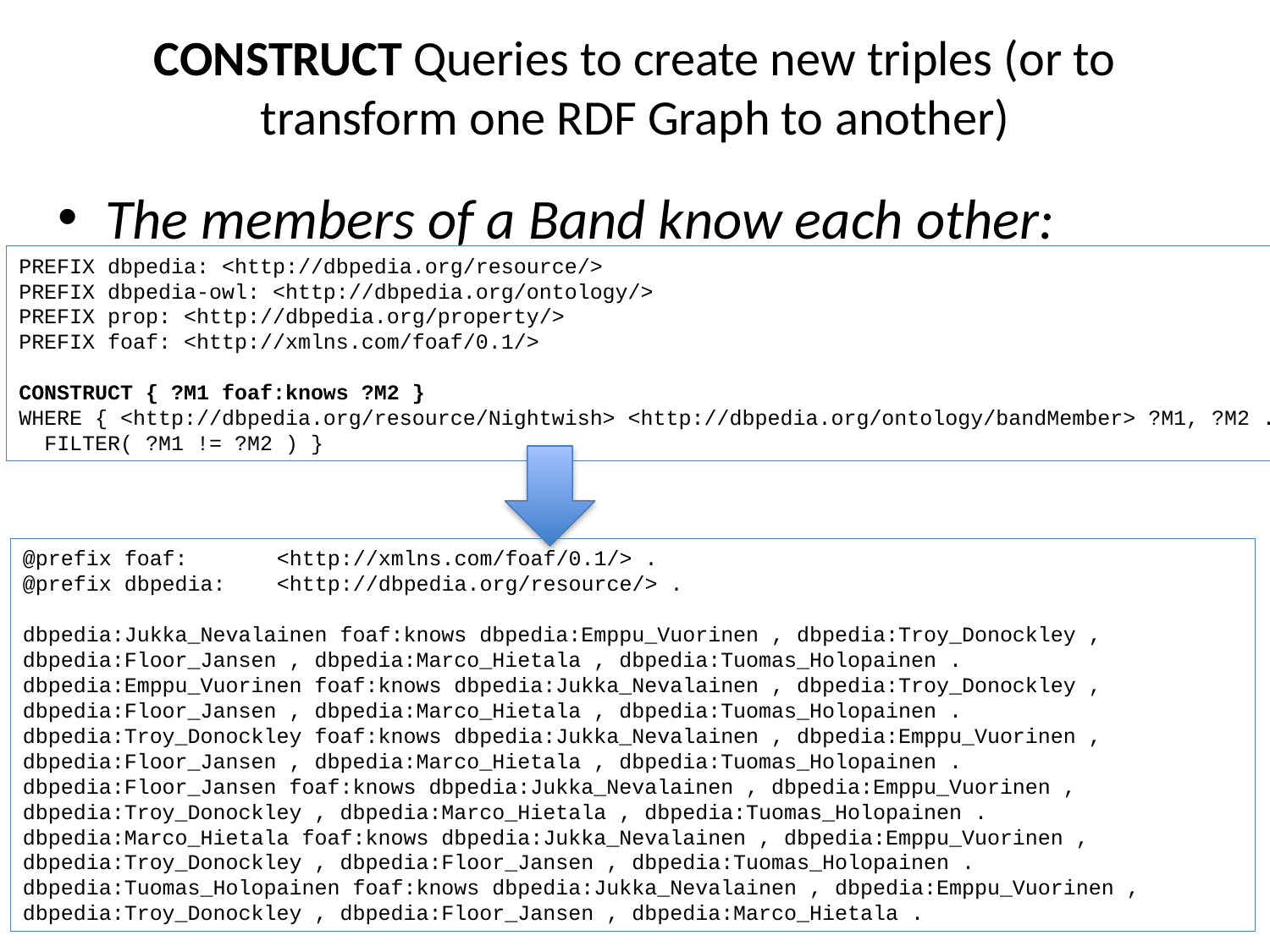

# CONSTRUCT Queries to create new triples (or to transform one RDF Graph to another)
The members of a Band know each other:

PREFIX dbpedia: <http://dbpedia.org/resource/>
PREFIX dbpedia-owl: <http://dbpedia.org/ontology/>
PREFIX prop: <http://dbpedia.org/property/>
PREFIX foaf: <http://xmlns.com/foaf/0.1/>

CONSTRUCT { ?M1 foaf:knows ?M2 }
WHERE { <http://dbpedia.org/resource/Nightwish> <http://dbpedia.org/ontology/bandMember> ?M1, ?M2 .
  FILTER( ?M1 != ?M2 ) }

@prefix foaf:	<http://xmlns.com/foaf/0.1/> .
@prefix dbpedia:	<http://dbpedia.org/resource/> .

dbpedia:Jukka_Nevalainen foaf:knows dbpedia:Emppu_Vuorinen , dbpedia:Troy_Donockley , dbpedia:Floor_Jansen , dbpedia:Marco_Hietala , dbpedia:Tuomas_Holopainen .
dbpedia:Emppu_Vuorinen foaf:knows dbpedia:Jukka_Nevalainen , dbpedia:Troy_Donockley , dbpedia:Floor_Jansen , dbpedia:Marco_Hietala , dbpedia:Tuomas_Holopainen .
dbpedia:Troy_Donockley foaf:knows dbpedia:Jukka_Nevalainen , dbpedia:Emppu_Vuorinen , dbpedia:Floor_Jansen , dbpedia:Marco_Hietala , dbpedia:Tuomas_Holopainen .
dbpedia:Floor_Jansen foaf:knows dbpedia:Jukka_Nevalainen , dbpedia:Emppu_Vuorinen , dbpedia:Troy_Donockley , dbpedia:Marco_Hietala , dbpedia:Tuomas_Holopainen .
dbpedia:Marco_Hietala foaf:knows dbpedia:Jukka_Nevalainen , dbpedia:Emppu_Vuorinen , dbpedia:Troy_Donockley , dbpedia:Floor_Jansen , dbpedia:Tuomas_Holopainen .
dbpedia:Tuomas_Holopainen foaf:knows dbpedia:Jukka_Nevalainen , dbpedia:Emppu_Vuorinen , dbpedia:Troy_Donockley , dbpedia:Floor_Jansen , dbpedia:Marco_Hietala .